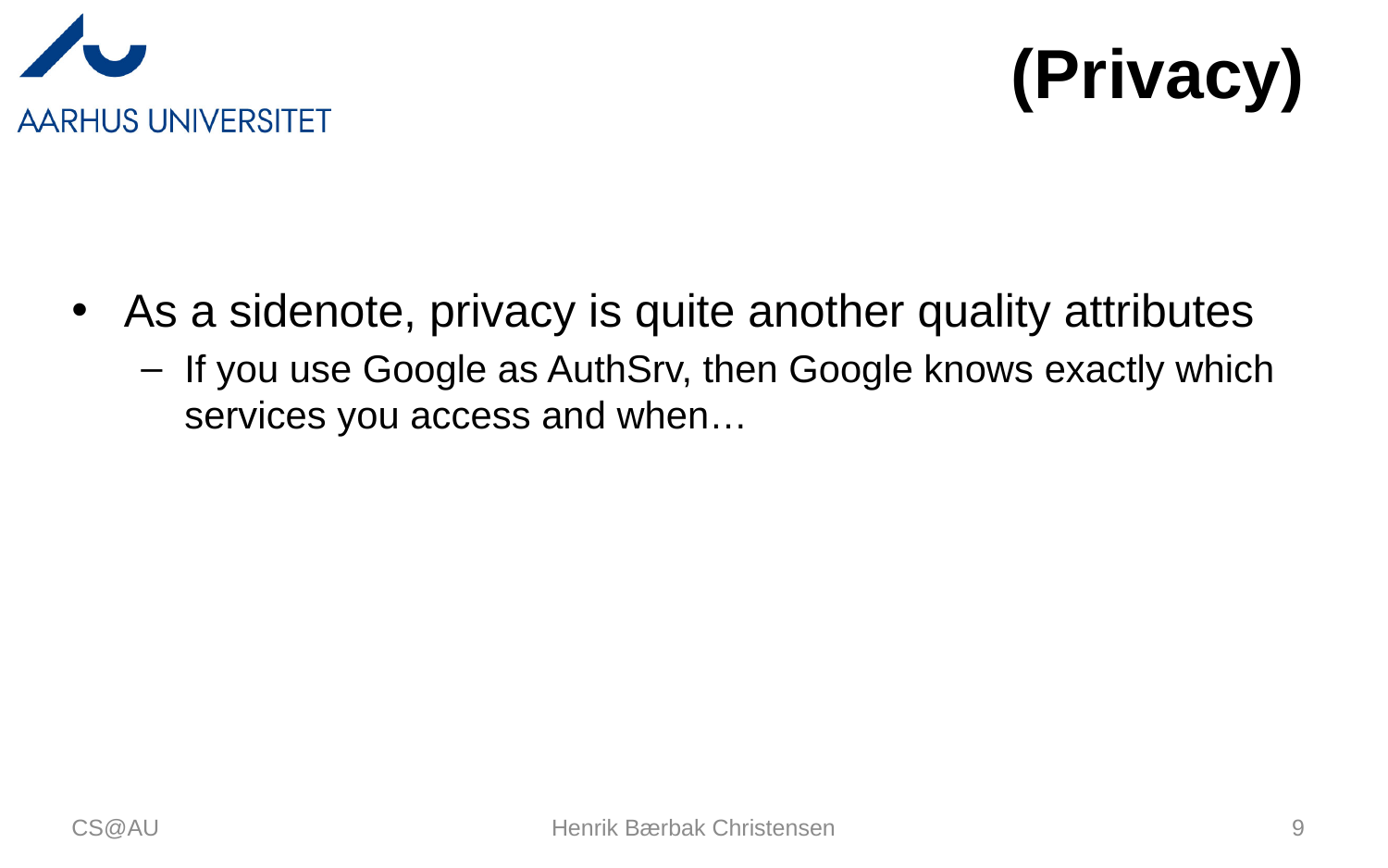

# (Privacy)

As a sidenote, privacy is quite another quality attributes
If you use Google as AuthSrv, then Google knows exactly which services you access and when…
CS@AU
Henrik Bærbak Christensen
9